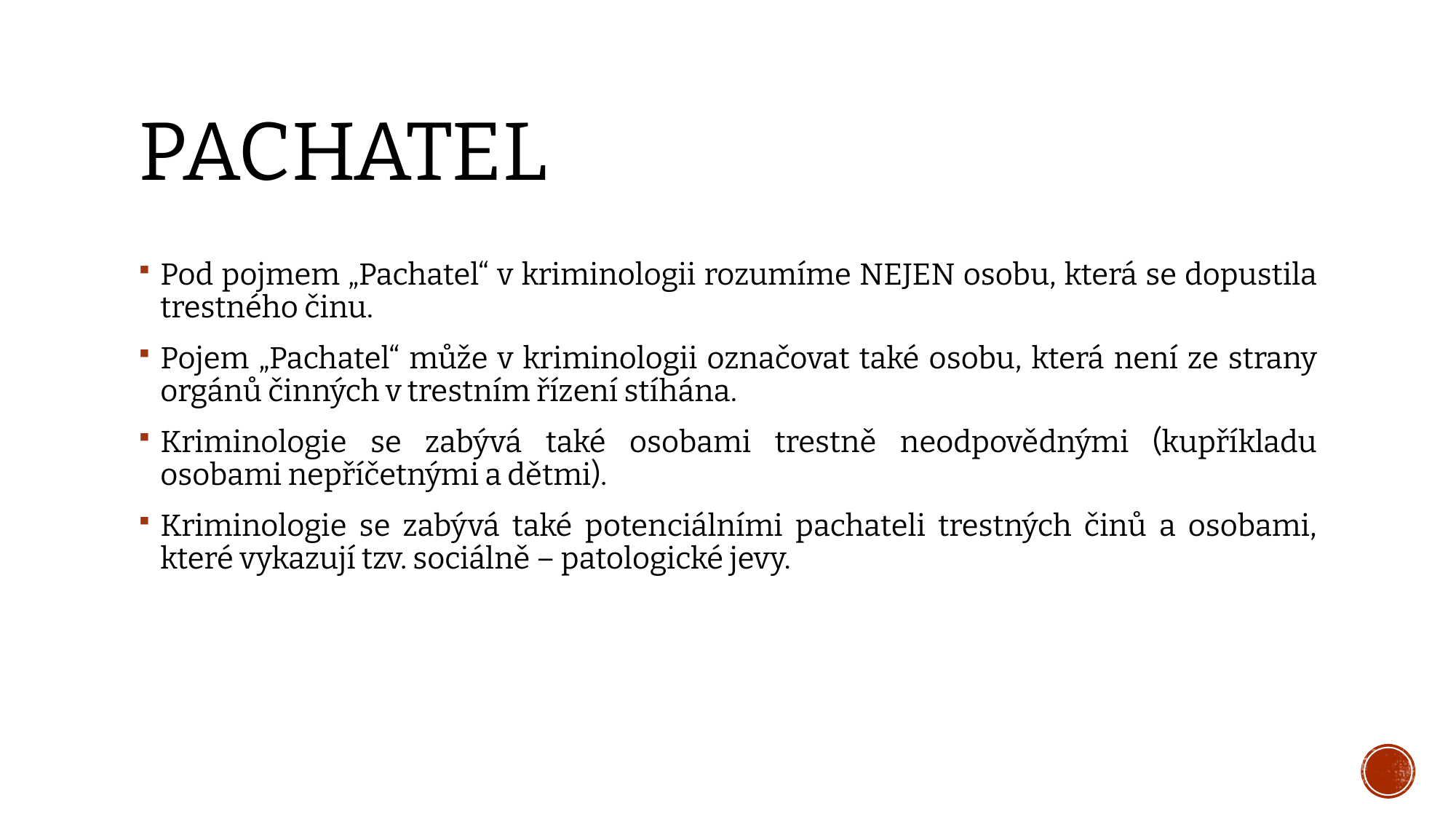

# Pachatel
Pod pojmem „Pachatel“ v kriminologii rozumíme NEJEN osobu, která se dopustila trestného činu.
Pojem „Pachatel“ může v kriminologii označovat také osobu, která není ze strany orgánů činných v trestním řízení stíhána.
Kriminologie se zabývá také osobami trestně neodpovědnými (kupříkladu osobami nepříčetnými a dětmi).
Kriminologie se zabývá také potenciálními pachateli trestných činů a osobami, které vykazují tzv. sociálně – patologické jevy.